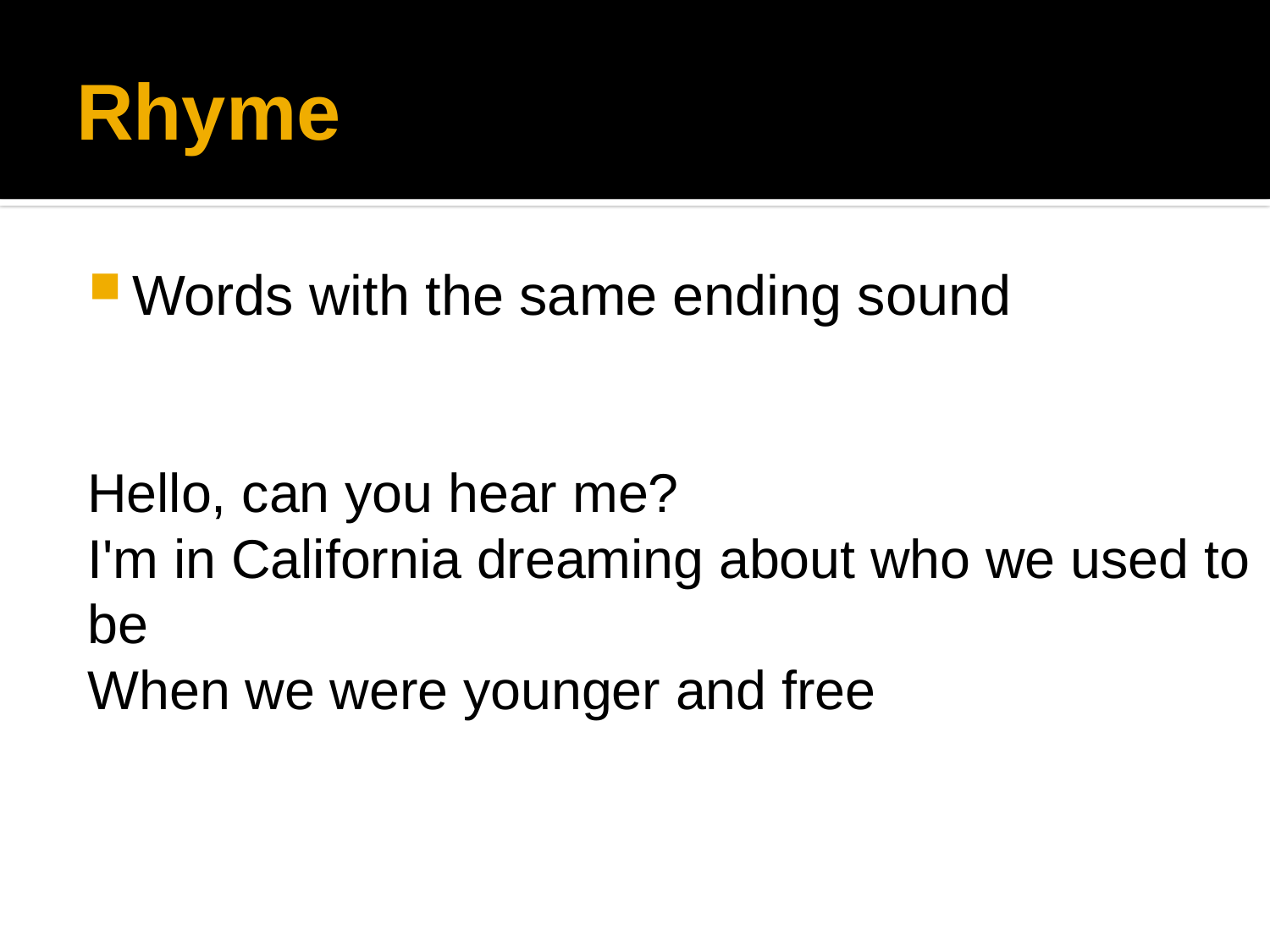

# Rhyme
Words with the same ending sound

Hello, can you hear me?
I'm in California dreaming about who we used to be
When we were younger and free